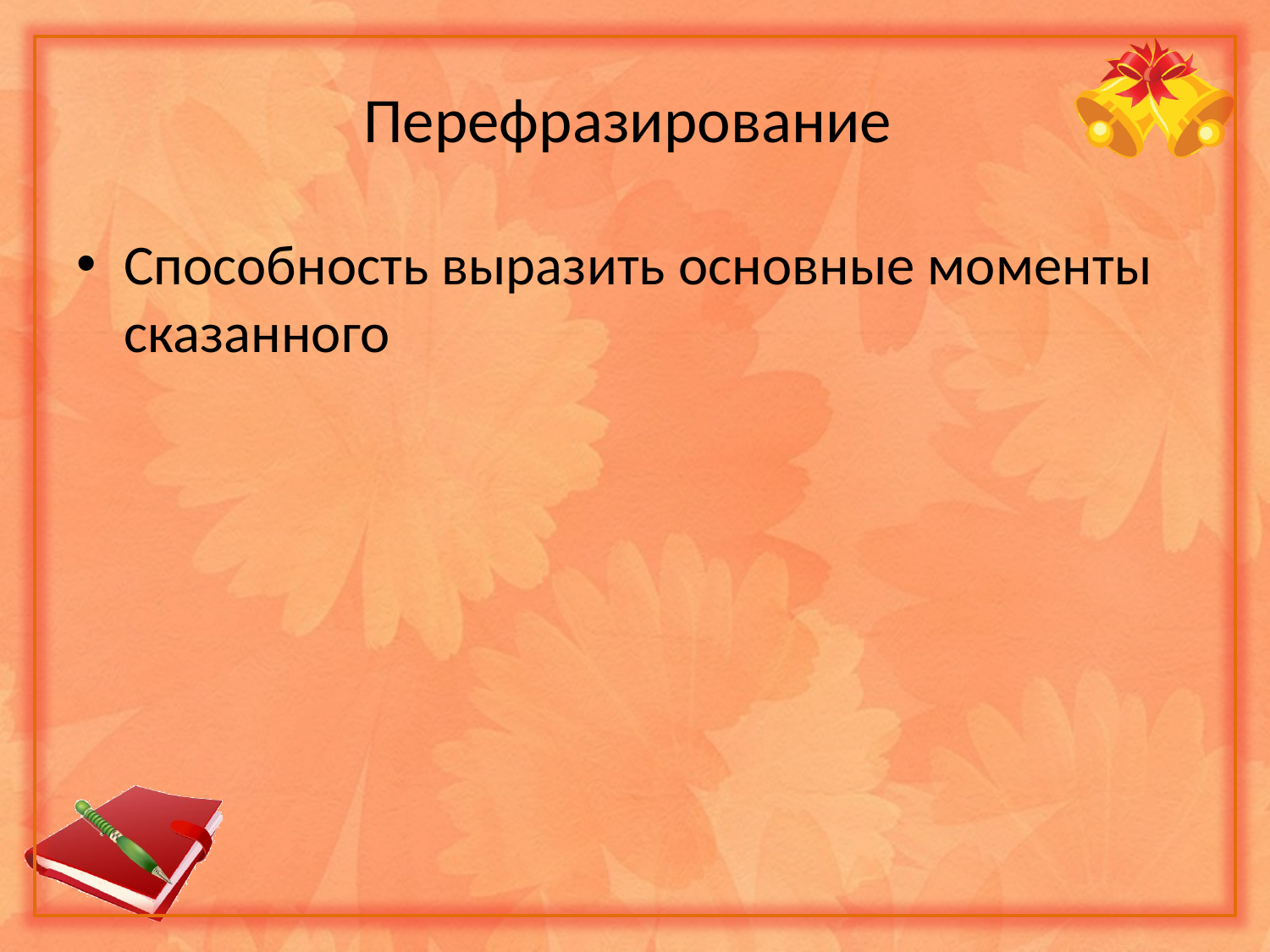

# Перефразирование
Способность выразить основные моменты сказанного